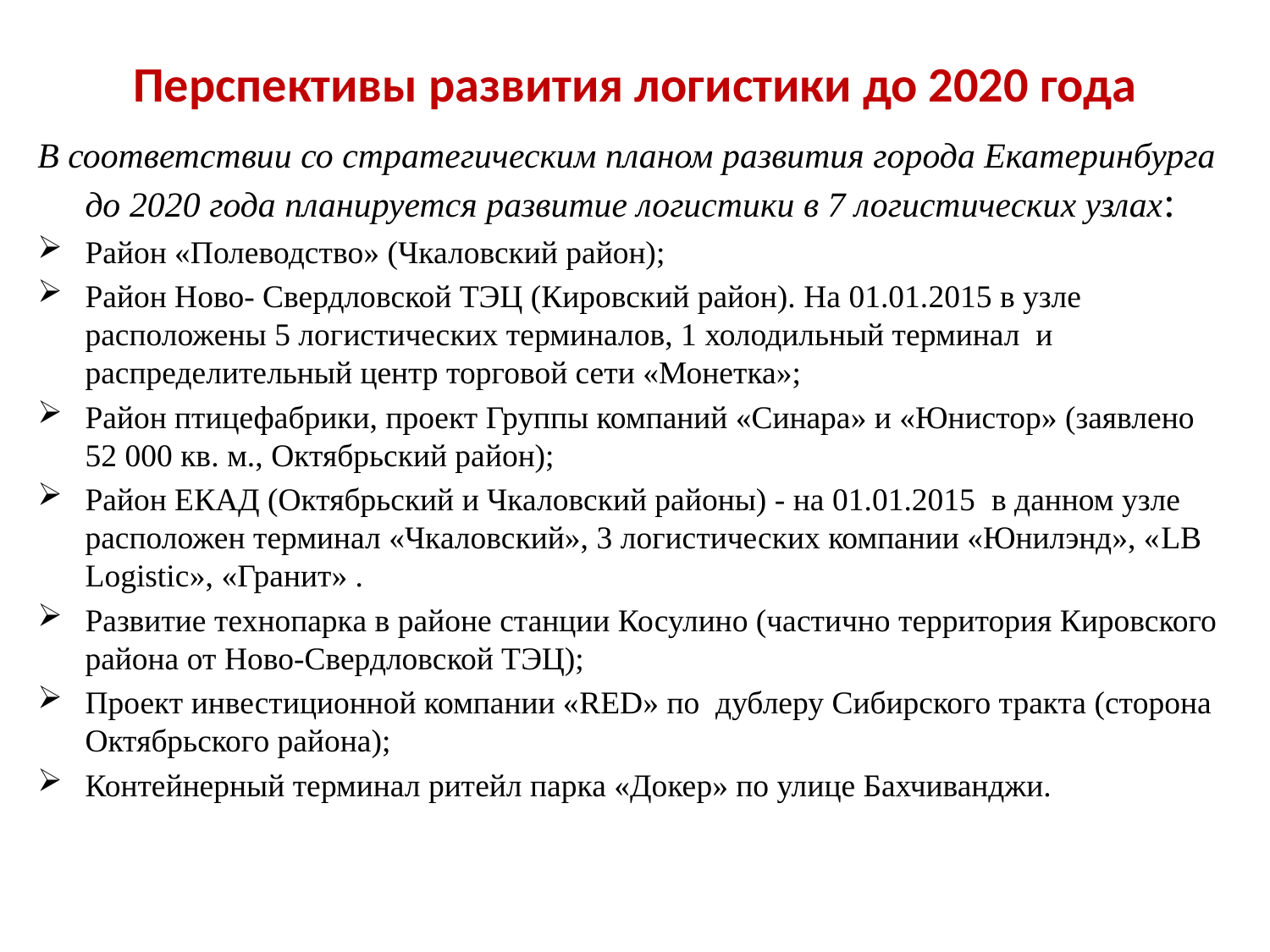

# Перспективы развития логистики до 2020 года
В соответствии со стратегическим планом развития города Екатеринбурга до 2020 года планируется развитие логистики в 7 логистических узлах:
Район «Полеводство» (Чкаловский район);
Район Ново- Свердловской ТЭЦ (Кировский район). На 01.01.2015 в узле расположены 5 логистических терминалов, 1 холодильный терминал  и распределительный центр торговой сети «Монетка»;
Район птицефабрики, проект Группы компаний «Синара» и «Юнистор» (заявлено 52 000 кв. м., Октябрьский район);
Район ЕКАД (Октябрьский и Чкаловский районы) - на 01.01.2015  в данном узле расположен терминал «Чкаловский», 3 логистических компании «Юнилэнд», «LB Logistic», «Гранит» .
Развитие технопарка в районе станции Косулино (частично территория Кировского района от Ново-Свердловской ТЭЦ);
Проект инвестиционной компании «RED» по  дублеру Сибирского тракта (сторона Октябрьского района);
Контейнерный терминал ритейл парка «Докер» по улице Бахчиванджи.